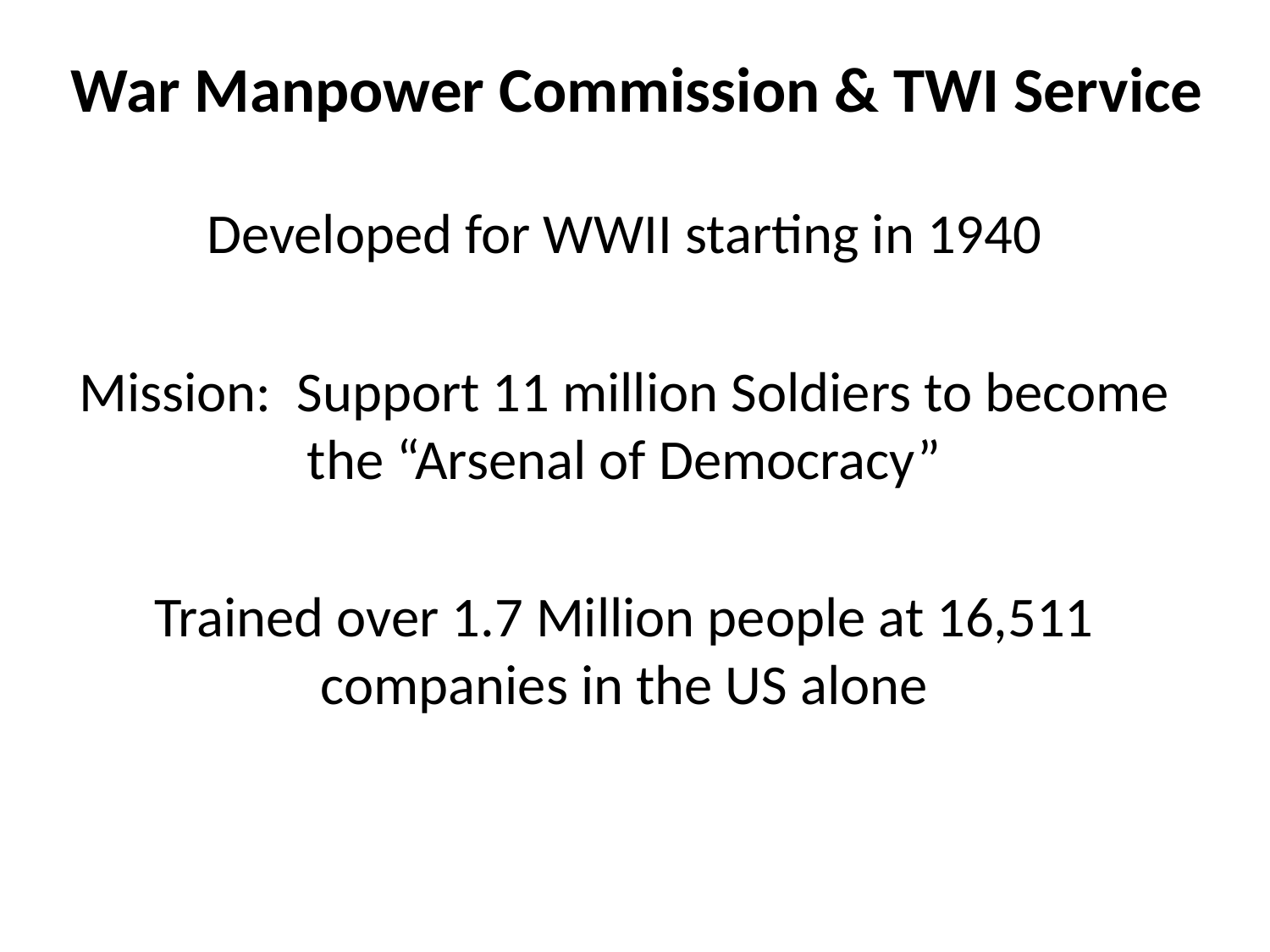

War Manpower Commission & TWI Service
Developed for WWII starting in 1940

Mission:  Support 11 million Soldiers to become the “Arsenal of Democracy”

Trained over 1.7 Million people at 16,511 companies in the US alone